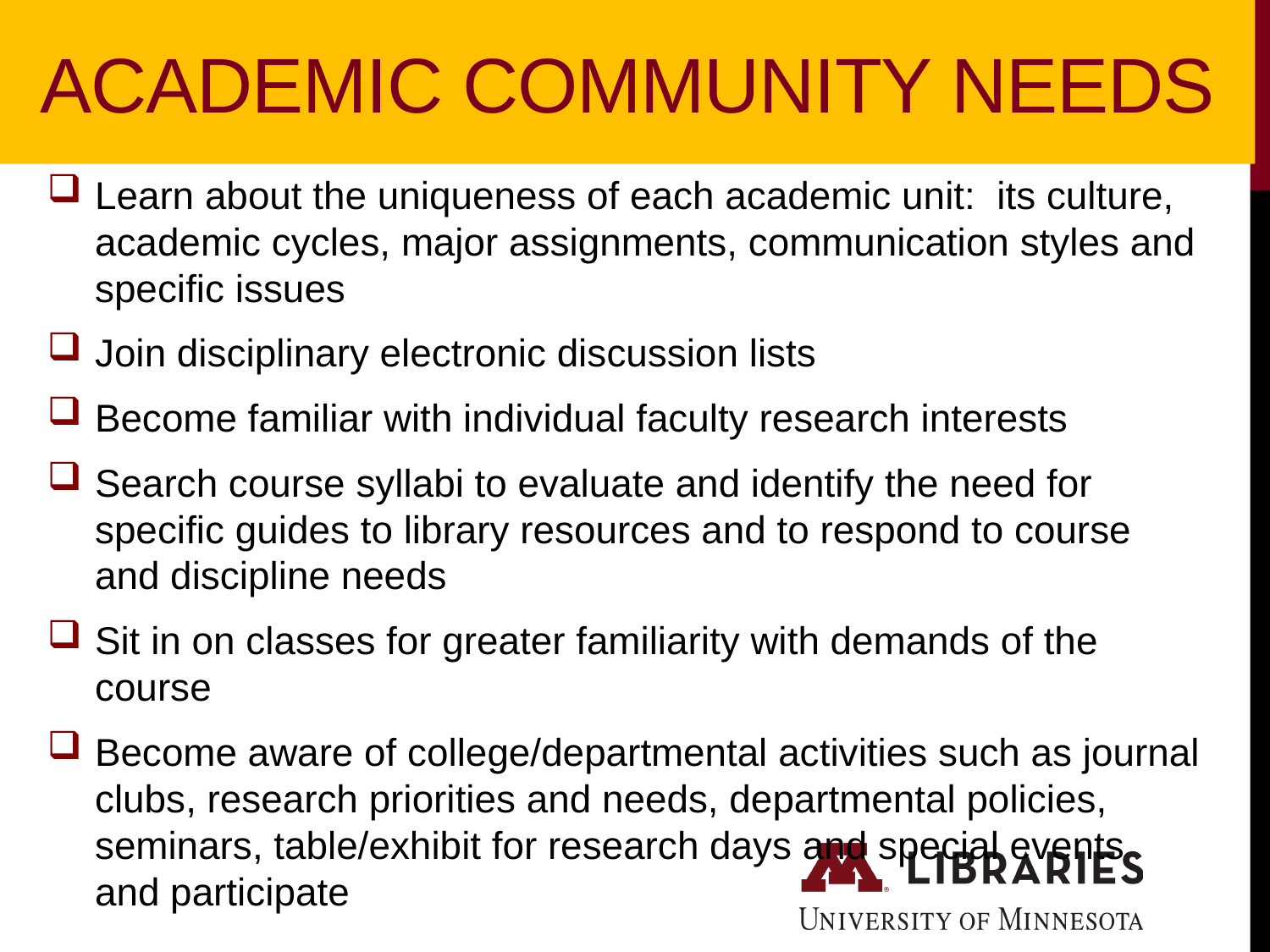

Academic community Needs
Learn about the uniqueness of each academic unit:  its culture, academic cycles, major assignments, communication styles and specific issues
Join disciplinary electronic discussion lists
Become familiar with individual faculty research interests
Search course syllabi to evaluate and identify the need for specific guides to library resources and to respond to course and discipline needs
Sit in on classes for greater familiarity with demands of the course
Become aware of college/departmental activities such as journal clubs, research priorities and needs, departmental policies, seminars, table/exhibit for research days and special events and participate